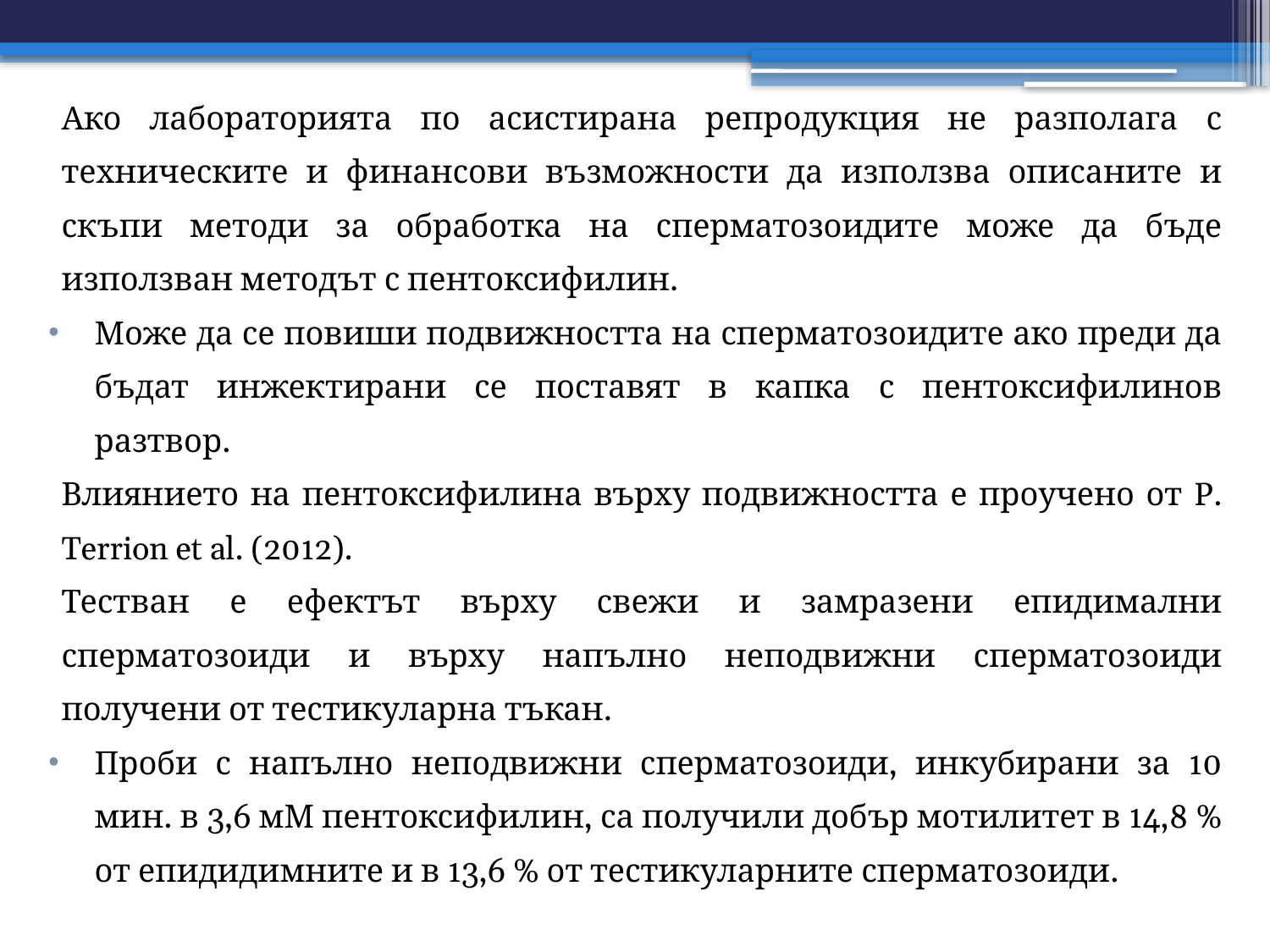

Ако лабораторията по асистирана репродукция не разполага с техническите и финансови възможности да използва описаните и скъпи методи за обработка на сперматозоидите може да бъде използван методът с пентоксифилин.
Може да се повиши подвижността на сперматозоидите ако преди да бъдат инжектирани се поставят в капка с пентоксифилинов разтвор.
Влиянието на пентоксифилина върху подвижността е проучено от P. Terrion et al. (2012).
Тестван е ефектът върху свежи и замразени епидимални сперматозоиди и върху напълно неподвижни сперматозоиди получени от тестикуларна тъкан.
Проби с напълно неподвижни сперматозоиди, инкубирани за 10 мин. в 3,6 мМ пентоксифилин, са получили добър мотилитет в 14,8 % от епидидимните и в 13,6 % от тестикуларните сперматозоиди.